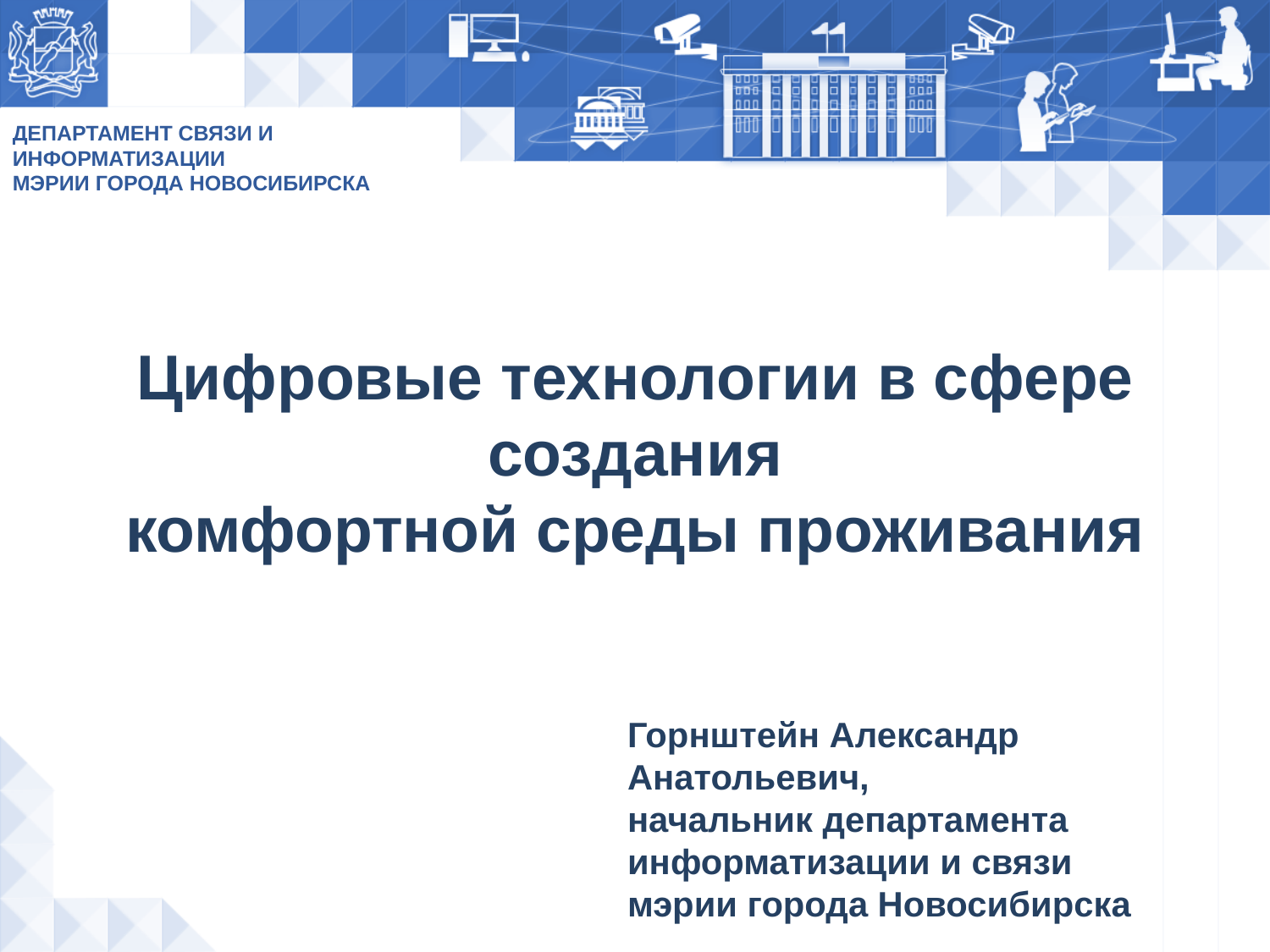

ДЕПАРТАМЕНТ СВЯЗИ И ИНФОРМАТИЗАЦИИ
МЭРИИ ГОРОДА НОВОСИБИРСКА
Цифровые технологии в сфере создания
комфортной среды проживания

Горнштейн Александр Анатольевич,
начальник департамента информатизации и связи
мэрии города Новосибирска